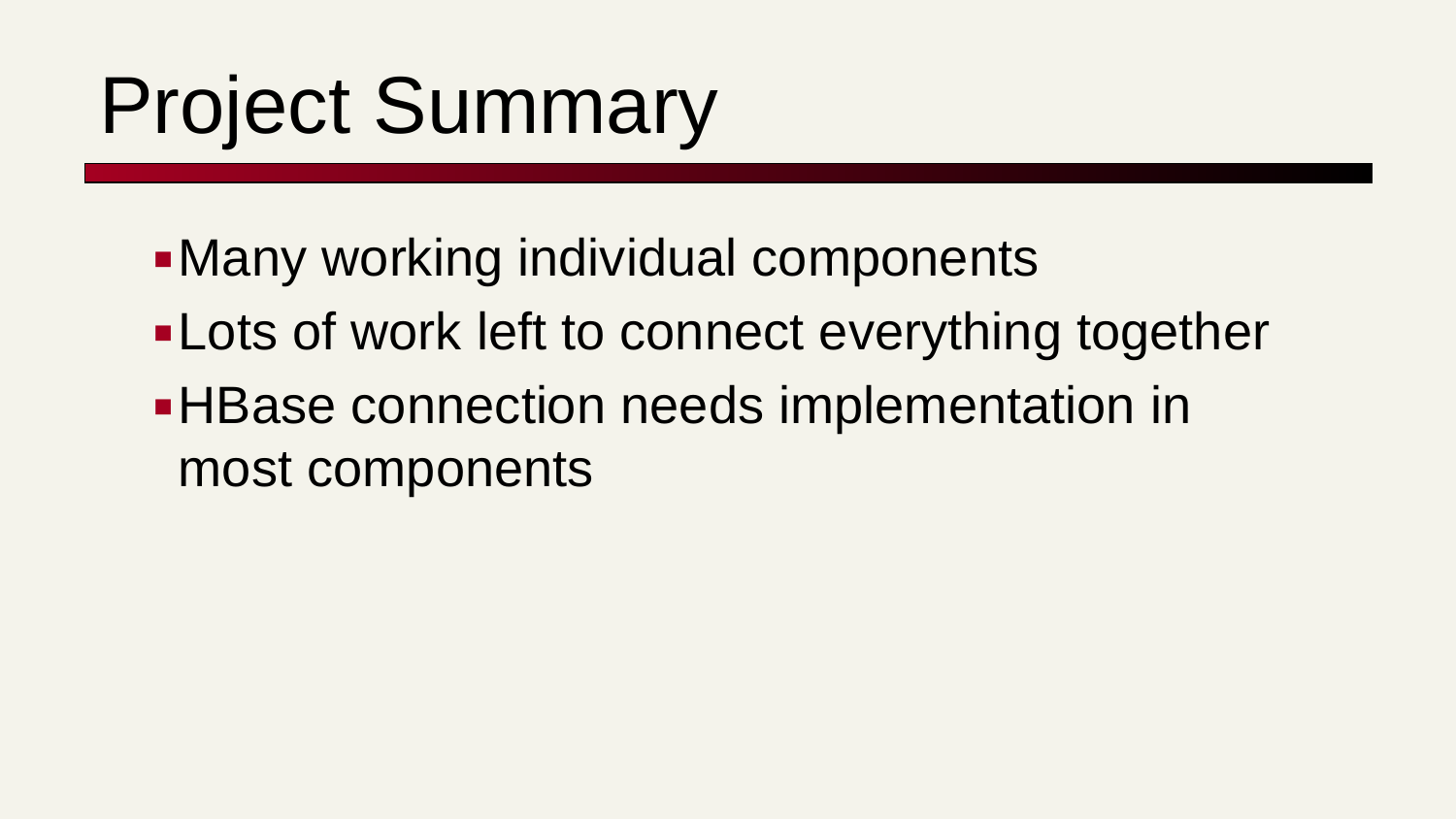

# Project Summary
Many working individual components
Lots of work left to connect everything together
HBase connection needs implementation in most components